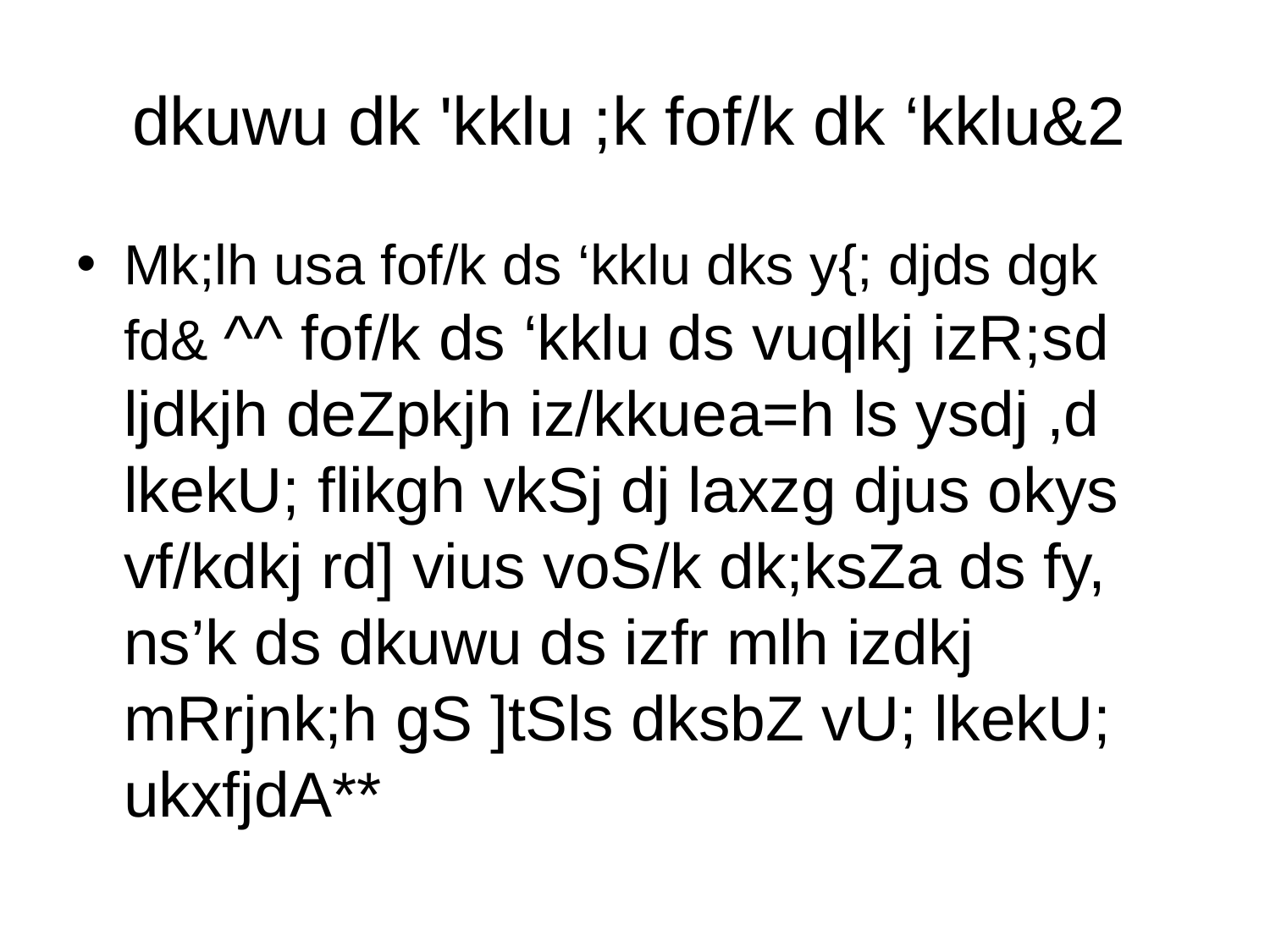

# dkuwu dk 'kklu ;k fof/k dk ‘kklu&2
Mk;lh usa fof/k ds ‘kklu dks y{; djds dgk fd& ^^ fof/k ds ‘kklu ds vuqlkj izR;sd ljdkjh deZpkjh iz/kkuea=h ls ysdj ,d lkekU; flikgh vkSj dj laxzg djus okys vf/kdkj rd] vius voS/k dk;ksZa ds fy, ns’k ds dkuwu ds izfr mlh izdkj mRrjnk;h gS ]tSls dksbZ vU; lkekU; ukxfjdA**